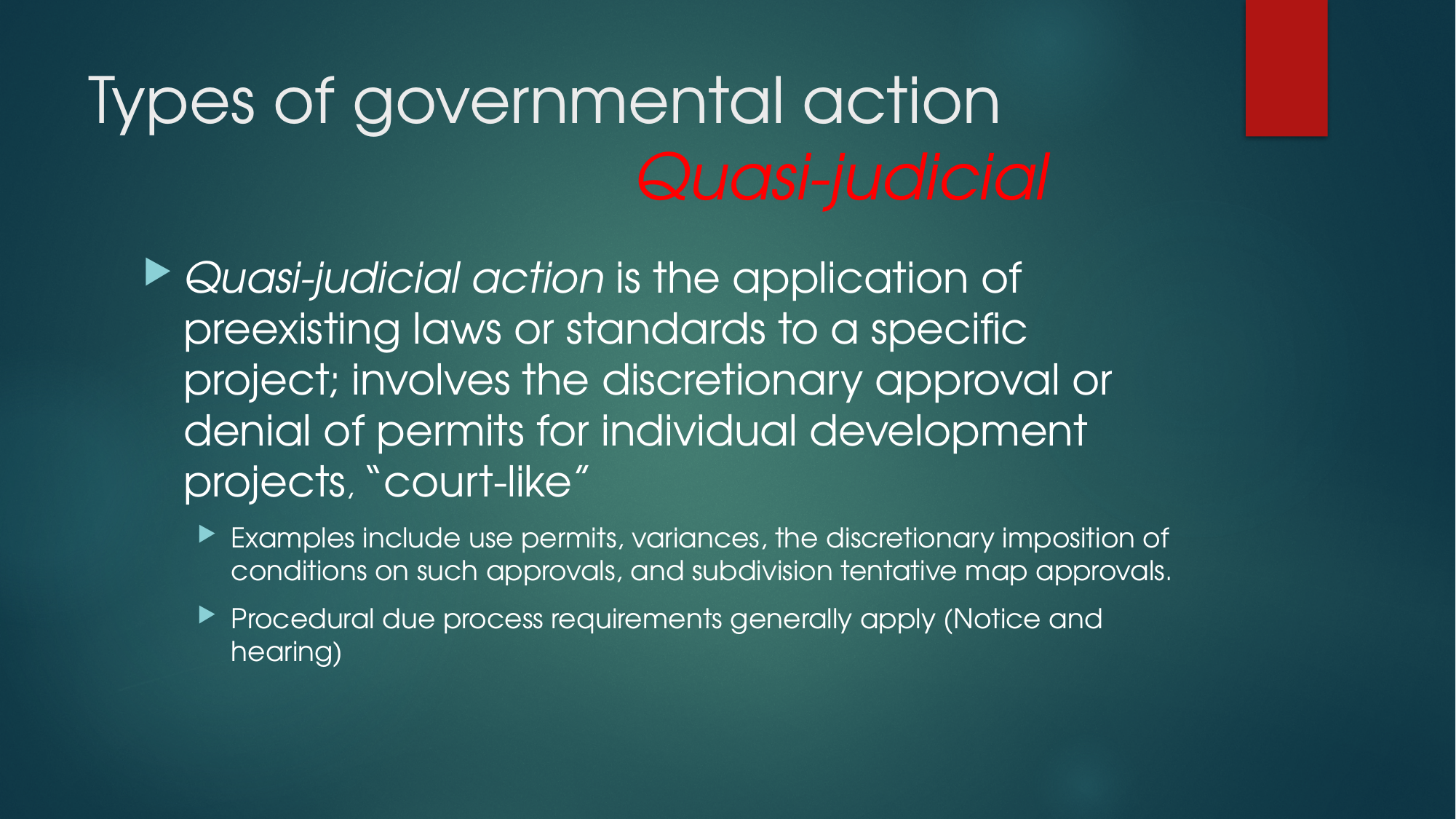

# Types of governmental action Quasi-judicial
Quasi-judicial action is the application of preexisting laws or standards to a specific project; involves the discretionary approval or denial of permits for individual development projects, “court-like”
Examples include use permits, variances, the discretionary imposition of conditions on such approvals, and subdivision tentative map approvals.
Procedural due process requirements generally apply (Notice and hearing)